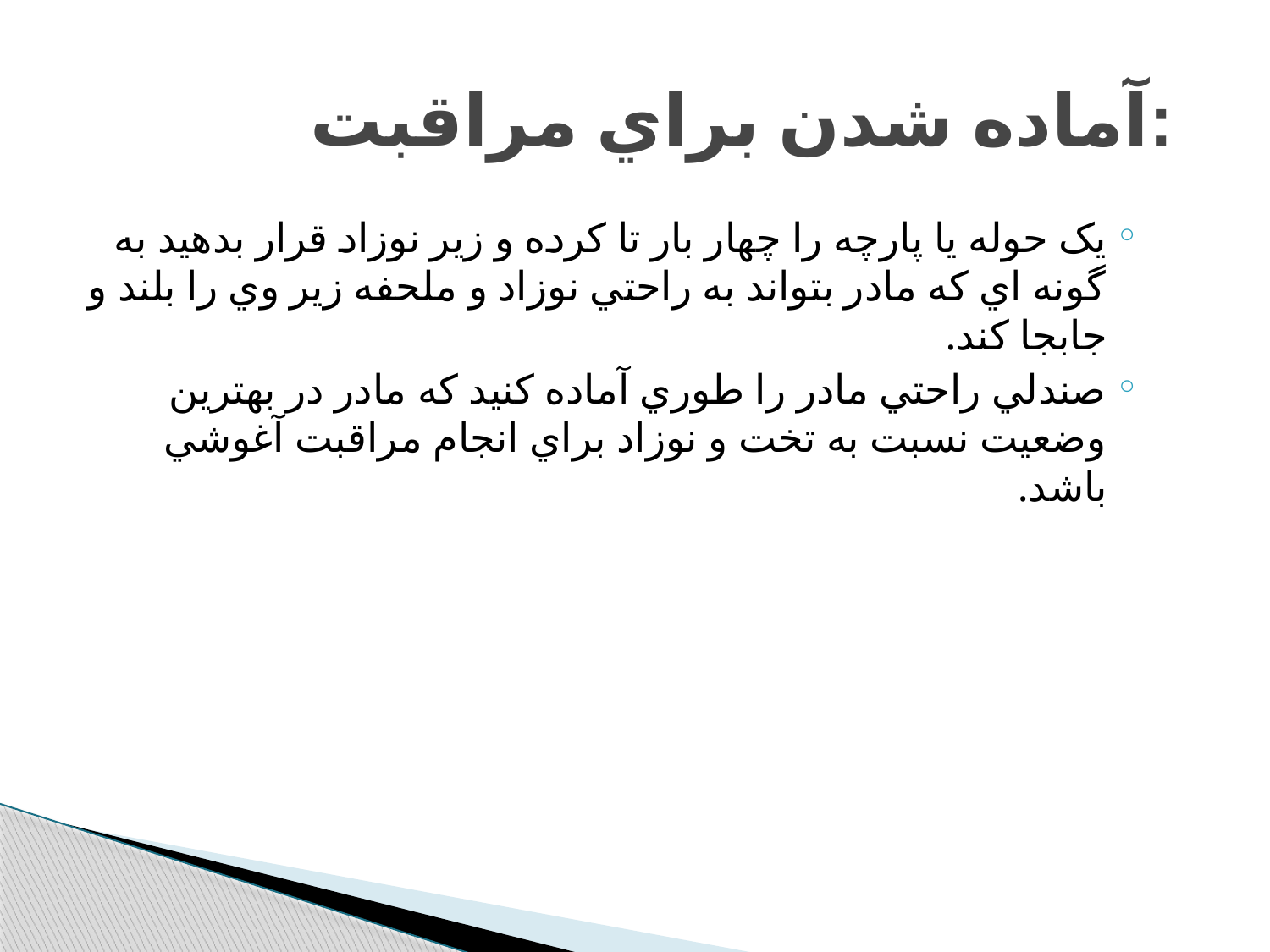

# آماده شدن براي مراقبت:
يک حوله يا پارچه را چهار بار تا کرده و زير نوزاد قرار بدهيد به گونه اي که مادر بتواند به راحتي نوزاد و ملحفه زير وي را بلند و جابجا کند.
صندلي راحتي مادر را طوري آماده کنيد که مادر در بهترين وضعيت نسبت به تخت و نوزاد براي انجام مراقبت آغوشي باشد.